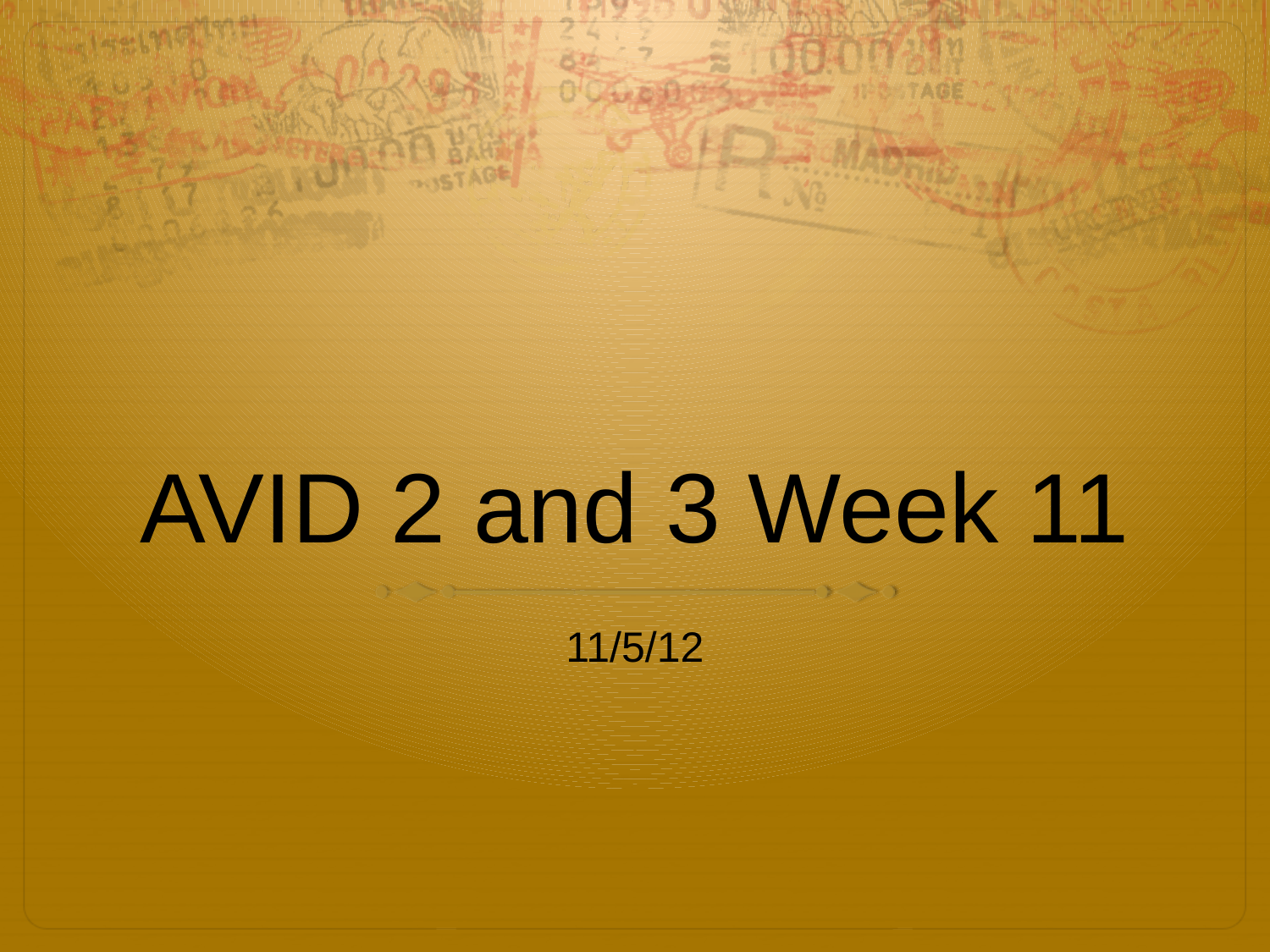

# AVID 2 and 3 Week 11
11/5/12